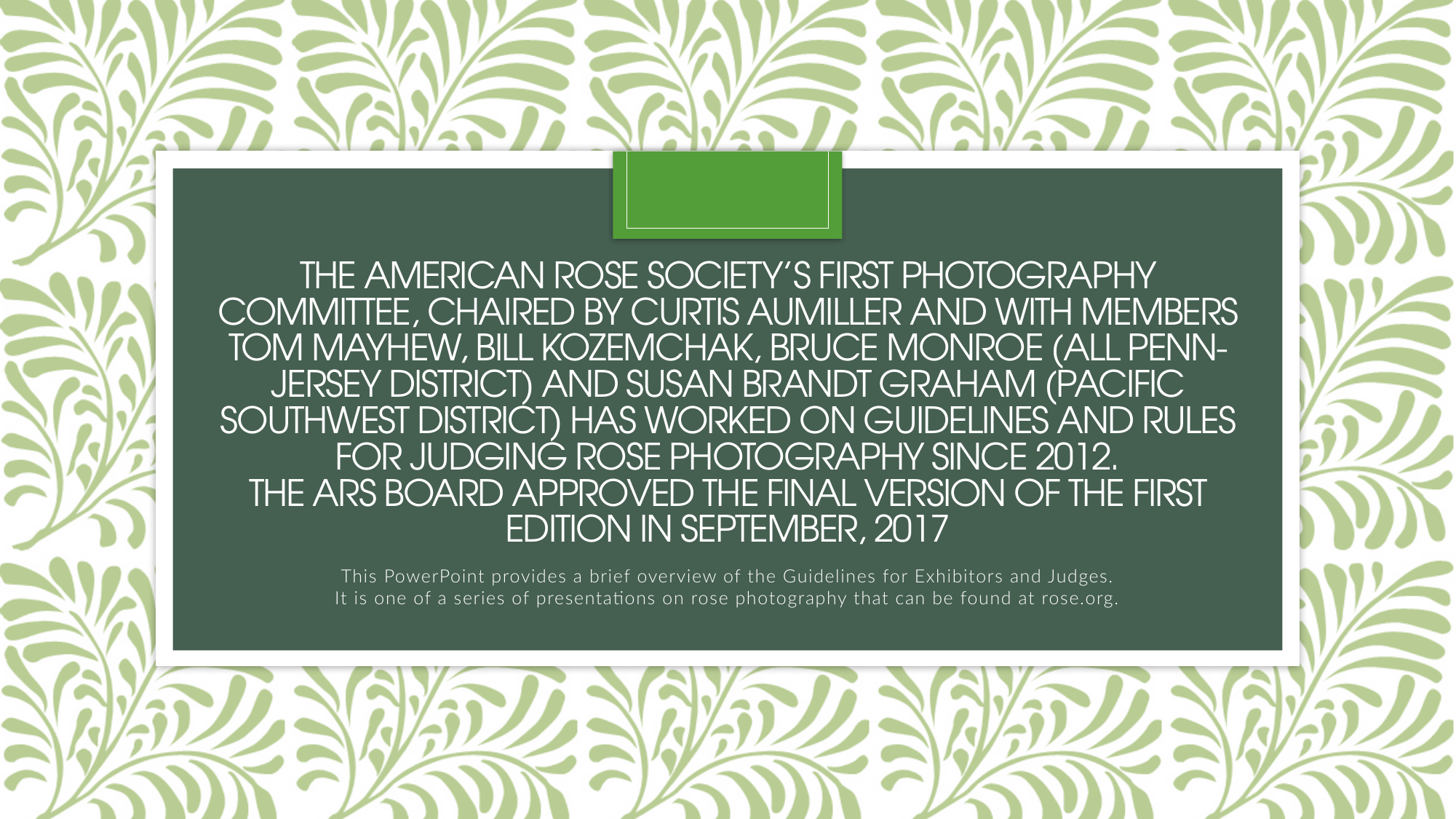

# The American Rose Society’s first Photography Committee, Chaired by Curtis Aumiller and with members Tom Mayhew, Bill Kozemchak, Bruce Monroe (all Penn-Jersey District) and Susan Brandt Graham (Pacific Southwest District) has worked on Guidelines and rules for judging rose photography since 2012. The ARS Board approved the final version of the first edition in September, 2017
This PowerPoint provides a brief overview of the Guidelines for Exhibitors and Judges.
It is one of a series of presentations on rose photography that can be found at rose.org.